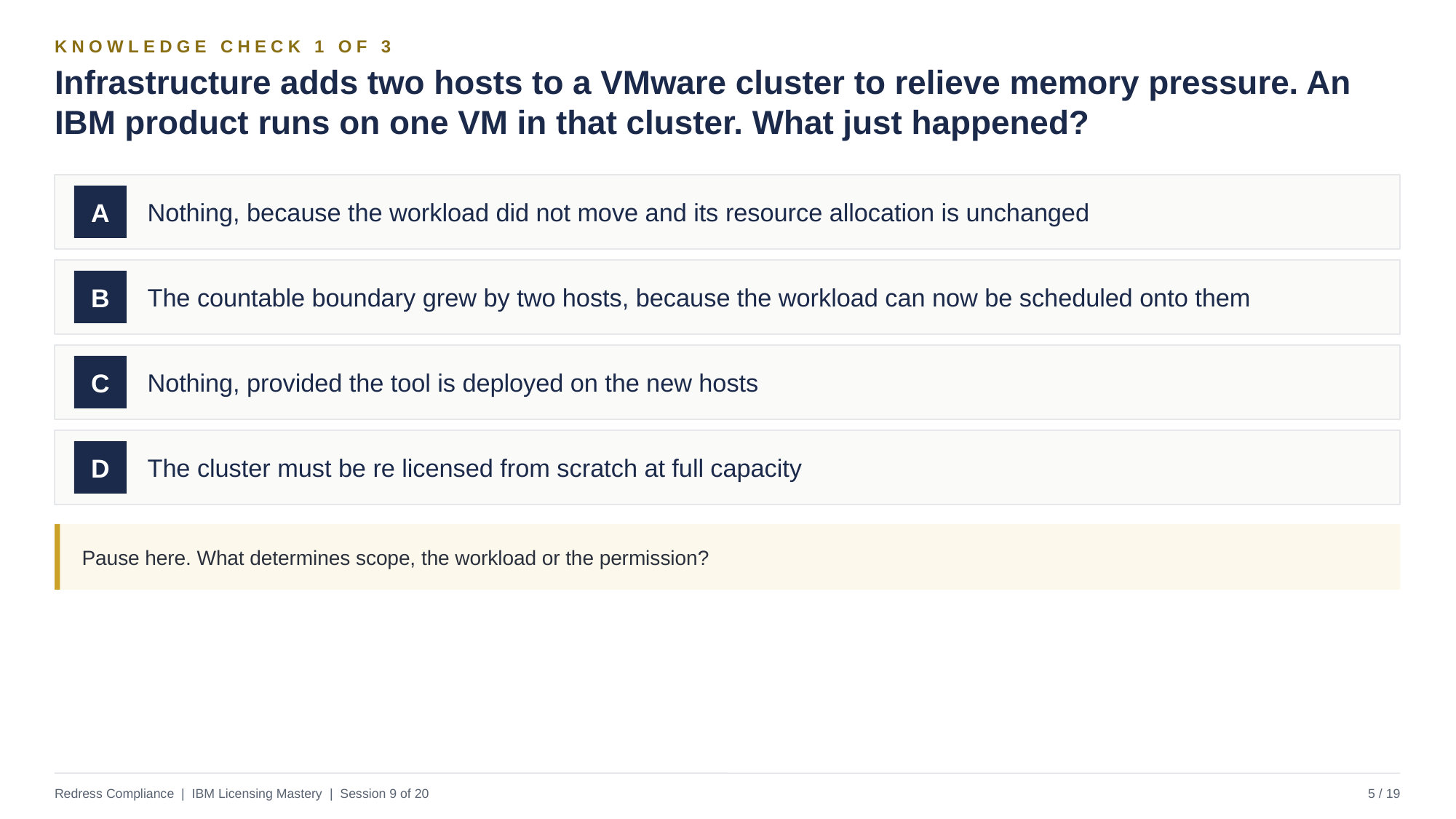

KNOWLEDGE CHECK 1 OF 3
Infrastructure adds two hosts to a VMware cluster to relieve memory pressure. An IBM product runs on one VM in that cluster. What just happened?

Nothing, because the workload did not move and its resource allocation is unchanged

A

The countable boundary grew by two hosts, because the workload can now be scheduled onto them

B

Nothing, provided the tool is deployed on the new hosts

C

The cluster must be re licensed from scratch at full capacity

D

Pause here. What determines scope, the workload or the permission?

Redress Compliance  |  IBM Licensing Mastery  |  Session 9 of 20
5 / 19